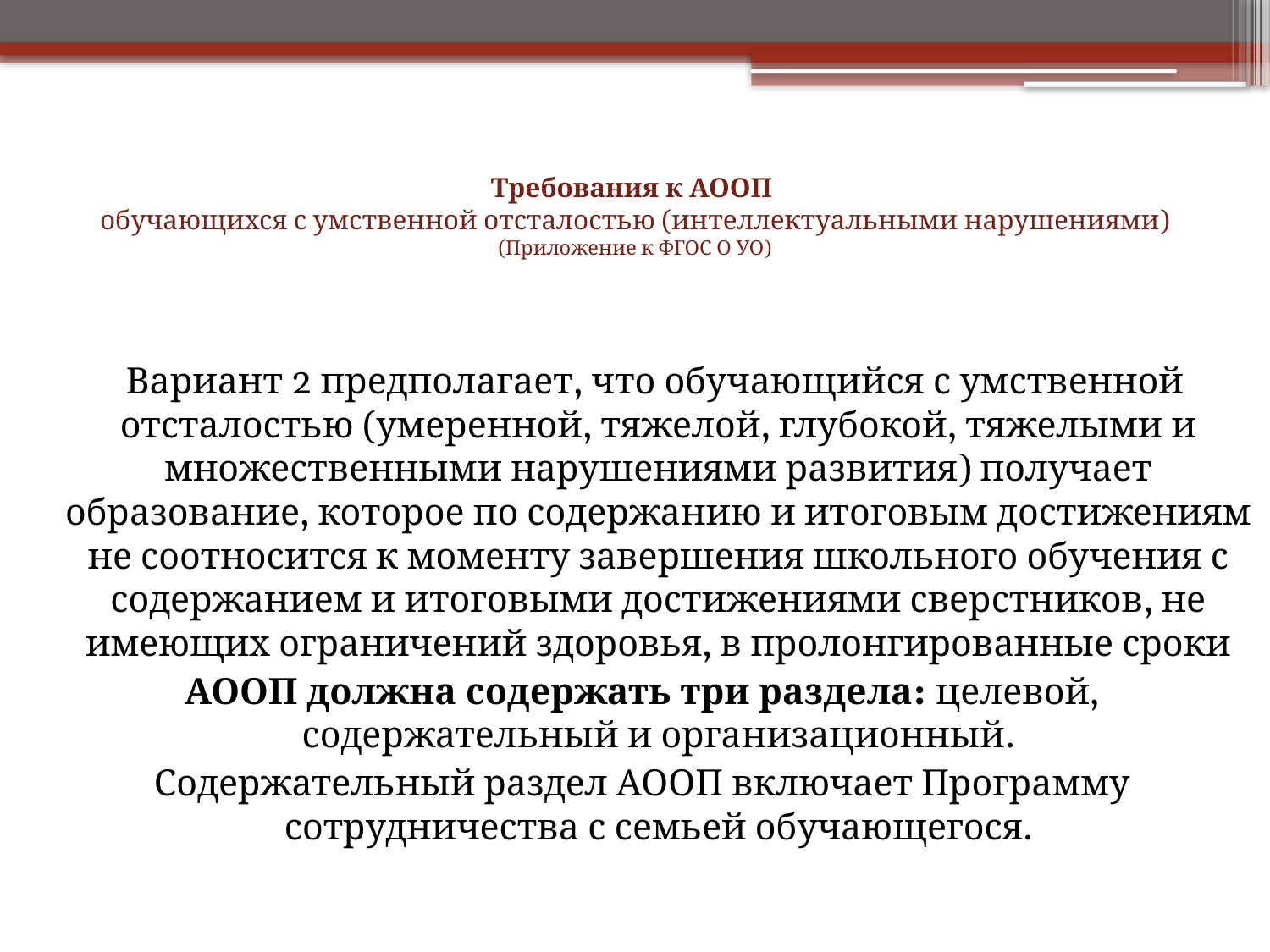

# Требования к АООП обучающихся с умственной отсталостью (интеллектуальными нарушениями) (Приложение к ФГОС О УО)
   Вариант 2 предполагает, что обучающийся с умственной отсталостью (умеренной, тяжелой, глубокой, тяжелыми и множественными нарушениями развития) получает образование, которое по содержанию и итоговым достижениям не соотносится к моменту завершения школьного обучения с содержанием и итоговыми достижениями сверстников, не имеющих ограничений здоровья, в пролонгированные сроки
АООП должна содержать три раздела: целевой, содержательный и организационный.
Содержательный раздел АООП включает Программу сотрудничества с семьей обучающегося.